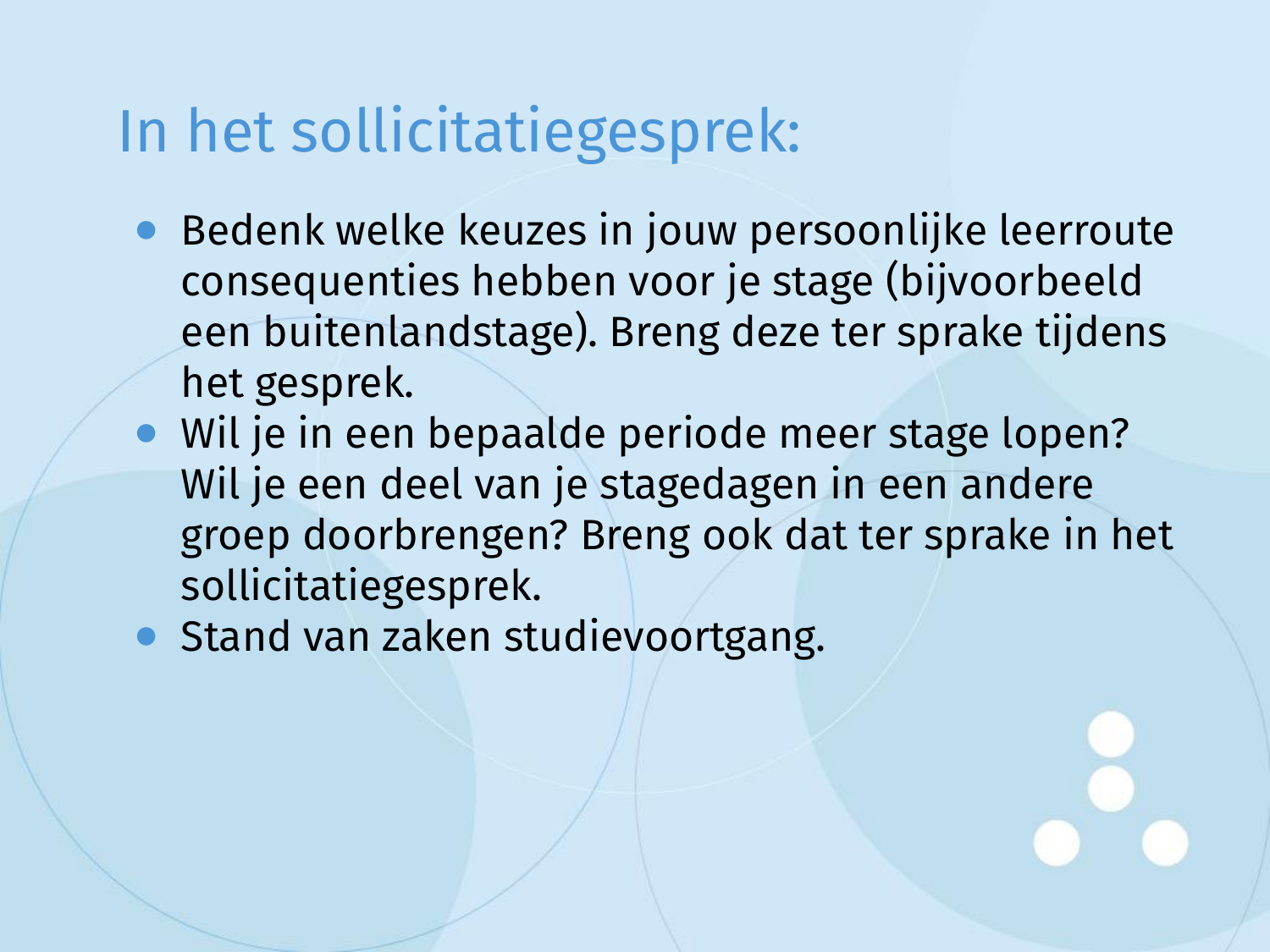

# In het sollicitatiegesprek:
Bedenk welke keuzes in jouw persoonlijke leerroute consequenties hebben voor je stage (bijvoorbeeld een buitenlandstage). Breng deze ter sprake tijdens het gesprek.
Wil je in een bepaalde periode meer stage lopen? Wil je een deel van je stagedagen in een andere groep doorbrengen? Breng ook dat ter sprake in het sollicitatiegesprek.
Stand van zaken studievoortgang.